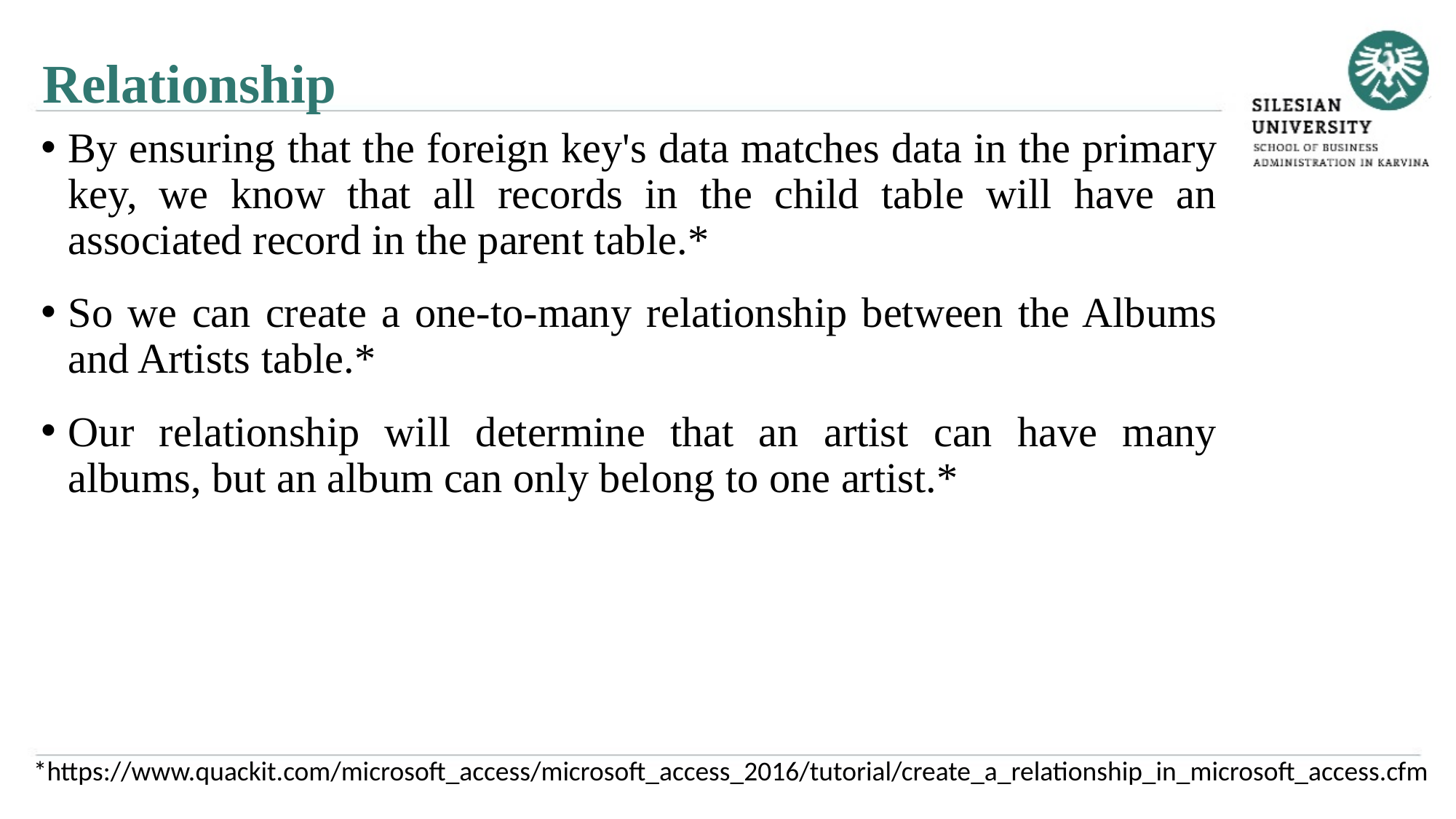

Relationship
By ensuring that the foreign key's data matches data in the primary key, we know that all records in the child table will have an associated record in the parent table.*
So we can create a one-to-many relationship between the Albums and Artists table.*
Our relationship will determine that an artist can have many albums, but an album can only belong to one artist.*
*https://www.quackit.com/microsoft_access/microsoft_access_2016/tutorial/create_a_relationship_in_microsoft_access.cfm